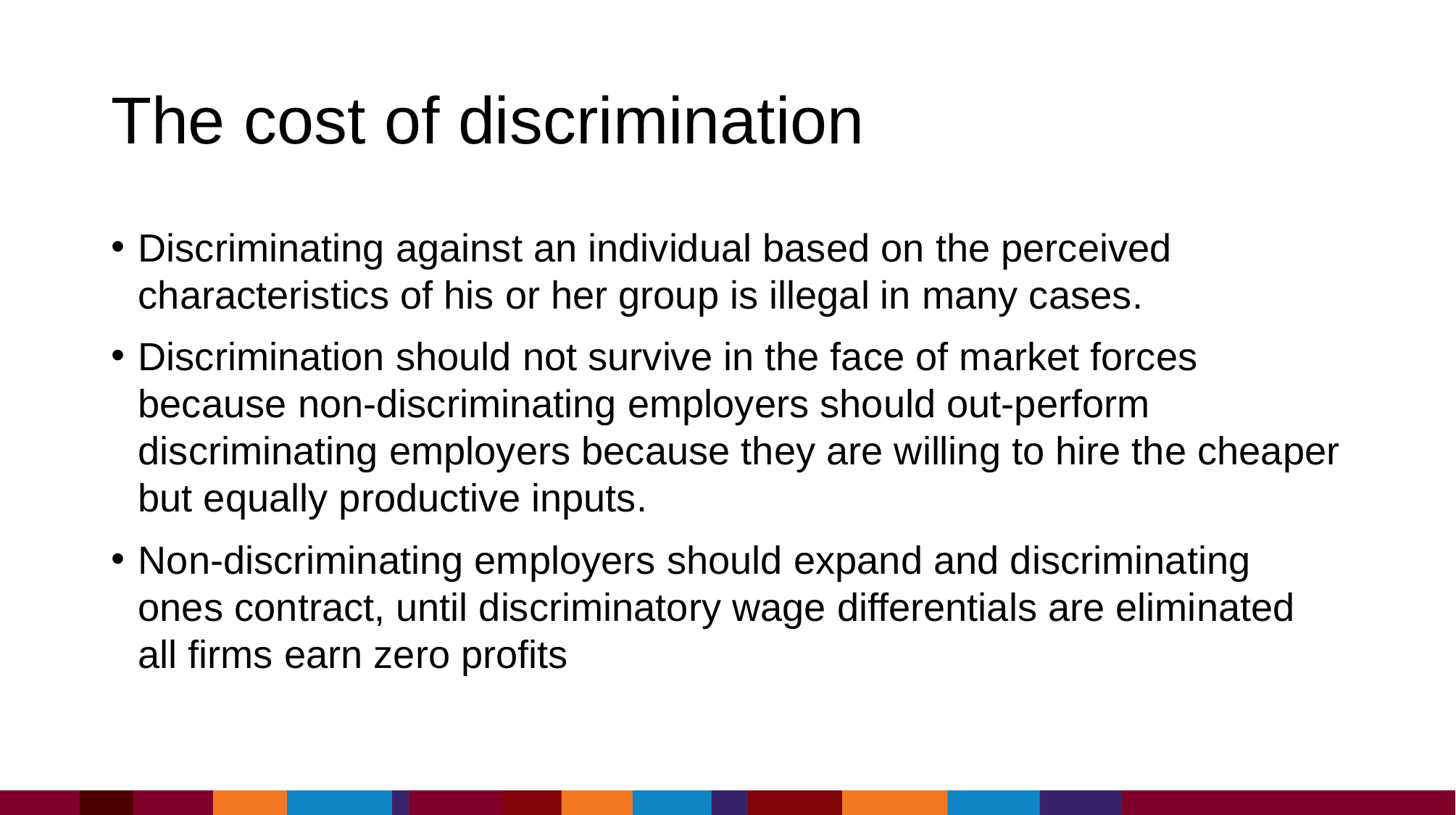

# The cost of discrimination
Discriminating against an individual based on the perceived characteristics of his or her group is illegal in many cases.
Discrimination should not survive in the face of market forces because non-discriminating employers should out-perform discriminating employers because they are willing to hire the cheaper but equally productive inputs.
Non-discriminating employers should expand and discriminating ones contract, until discriminatory wage differentials are eliminated all firms earn zero profits